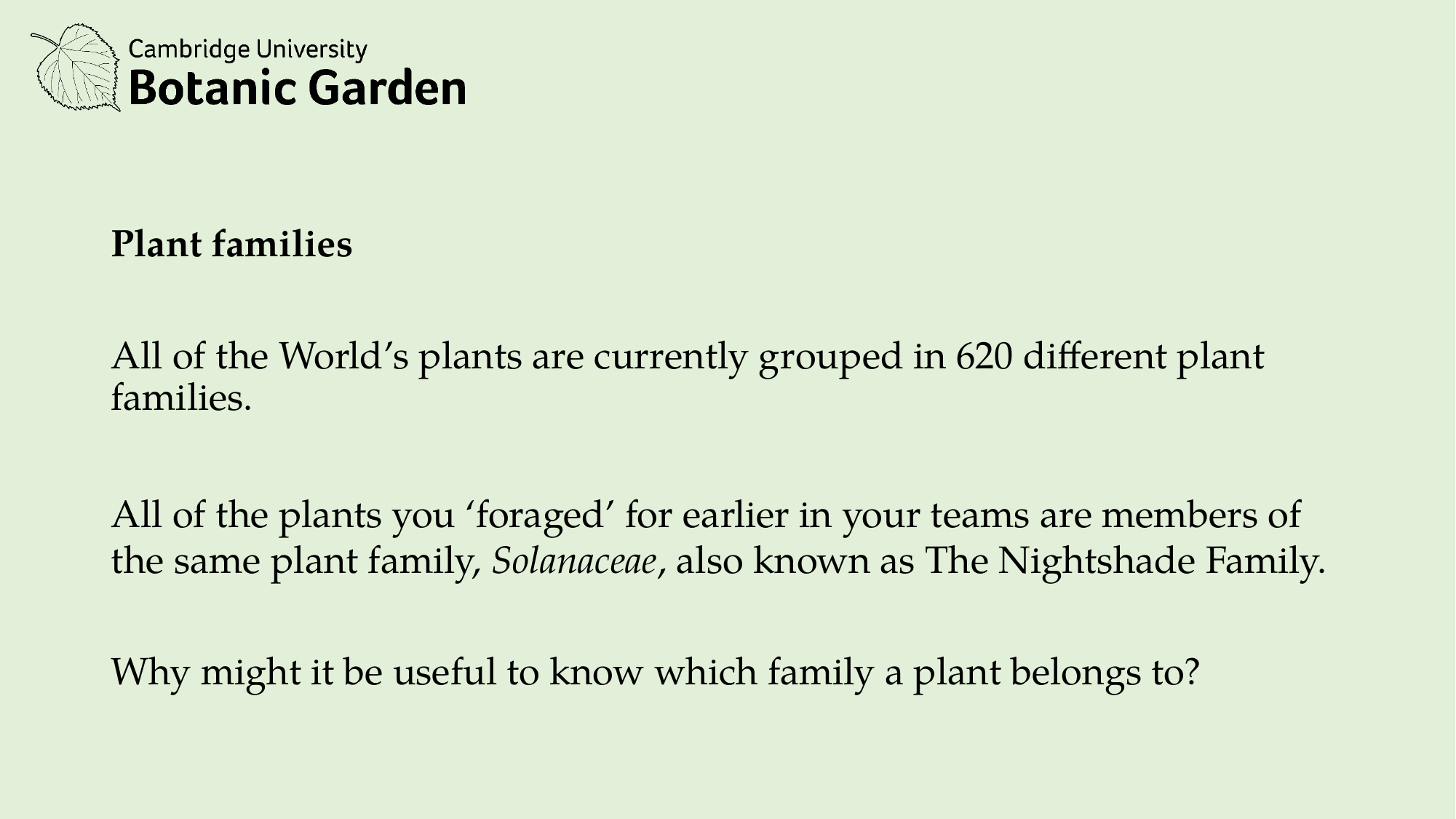

Plant families

All of the World’s plants are currently grouped in 620 different plant families.

All of the plants you ‘foraged’ for earlier in your teams are members of the same plant family, Solanaceae, also known as The Nightshade Family.

Why might it be useful to know which family a plant belongs to?